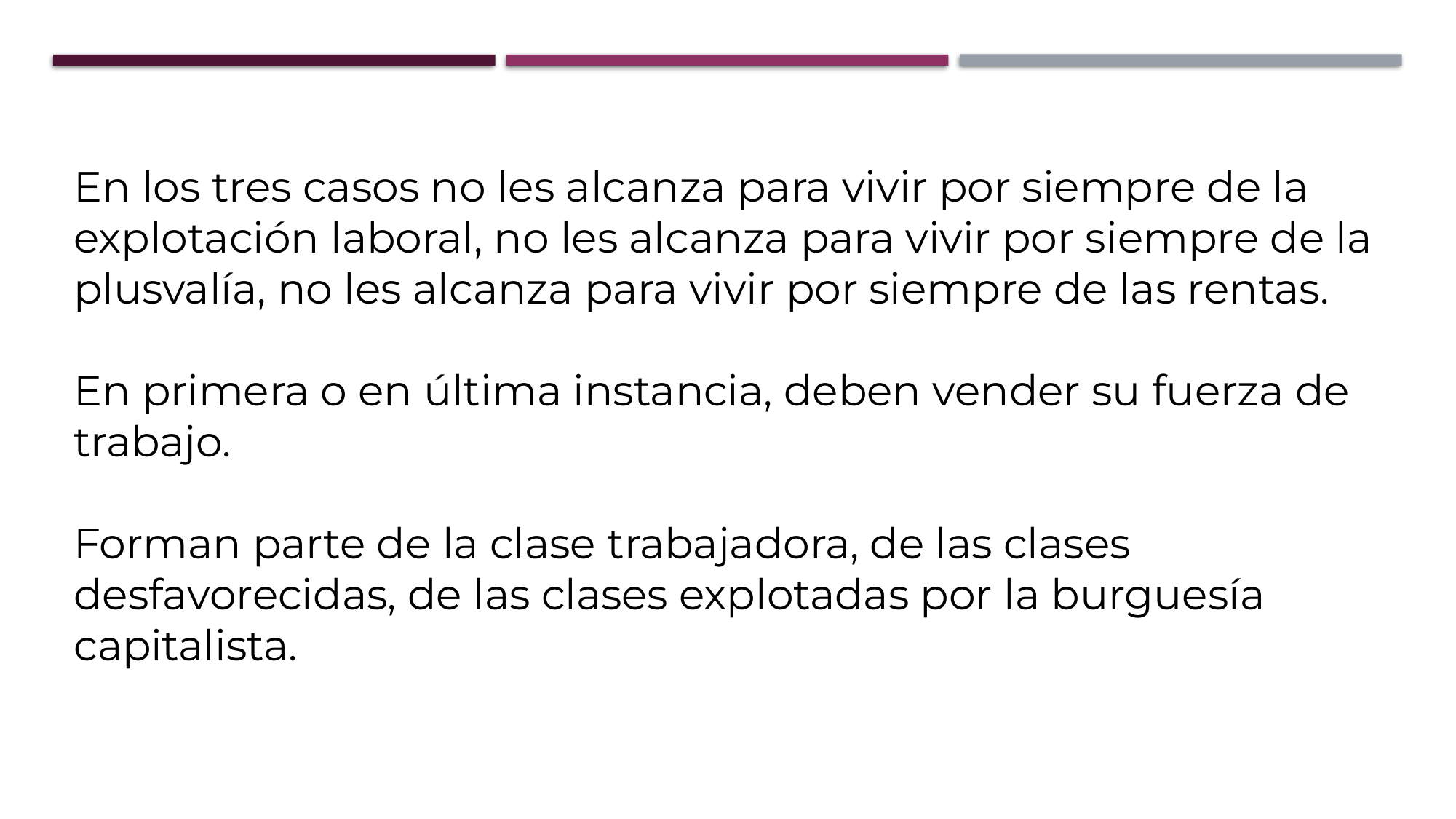

En los tres casos no les alcanza para vivir por siempre de la explotación laboral, no les alcanza para vivir por siempre de la plusvalía, no les alcanza para vivir por siempre de las rentas.

En primera o en última instancia, deben vender su fuerza de trabajo.

Forman parte de la clase trabajadora, de las clases desfavorecidas, de las clases explotadas por la burguesía capitalista.